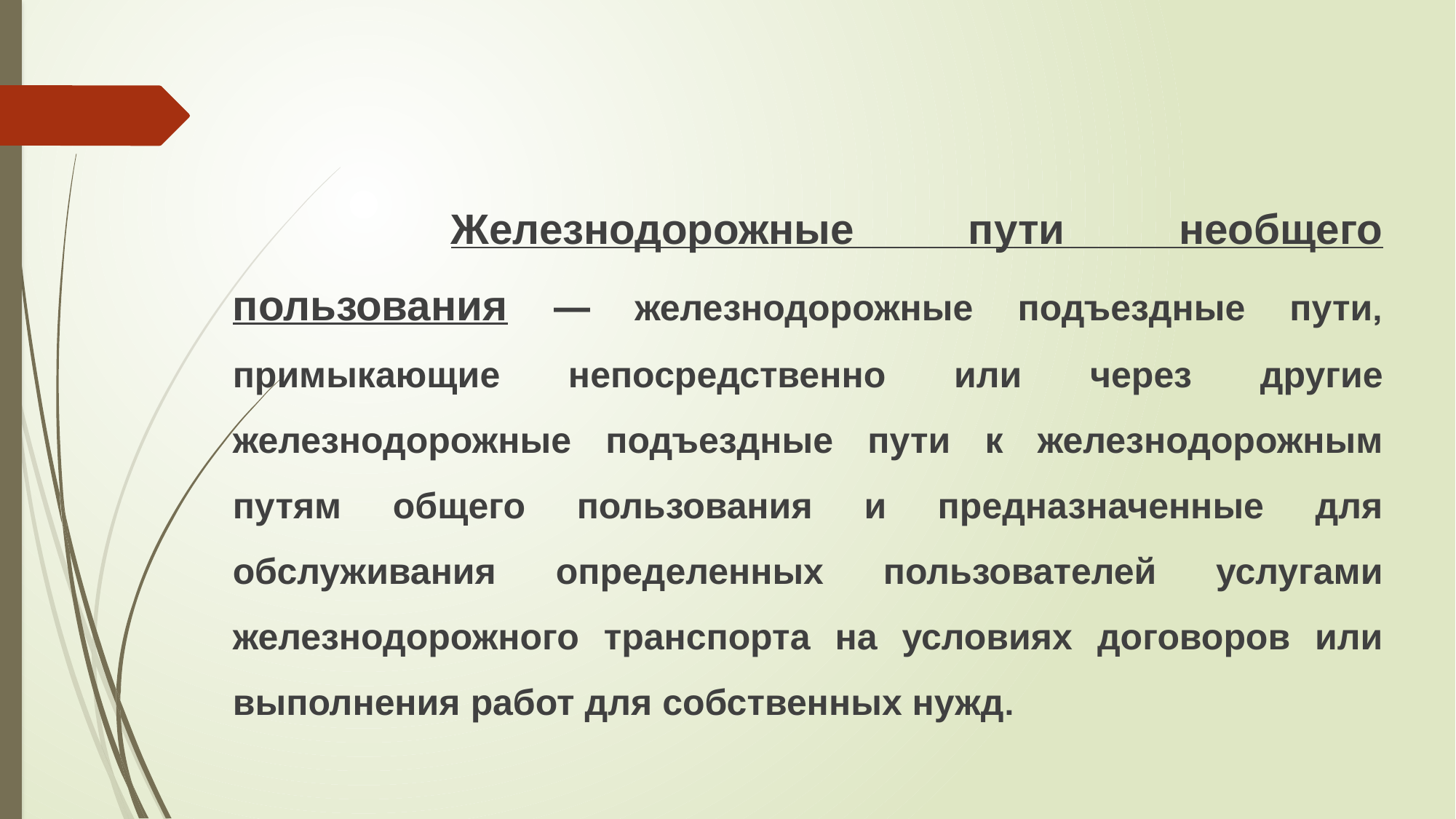

#
			Железнодорожные пути необщего пользования — железнодорожные подъездные пути, примыкающие непосредственно или через другие железнодорожные подъездные пути к железнодорожным путям общего пользования и предназначенные для обслуживания определенных пользователей услугами железнодорожного транспорта на условиях договоров или выполнения работ для собственных нужд.